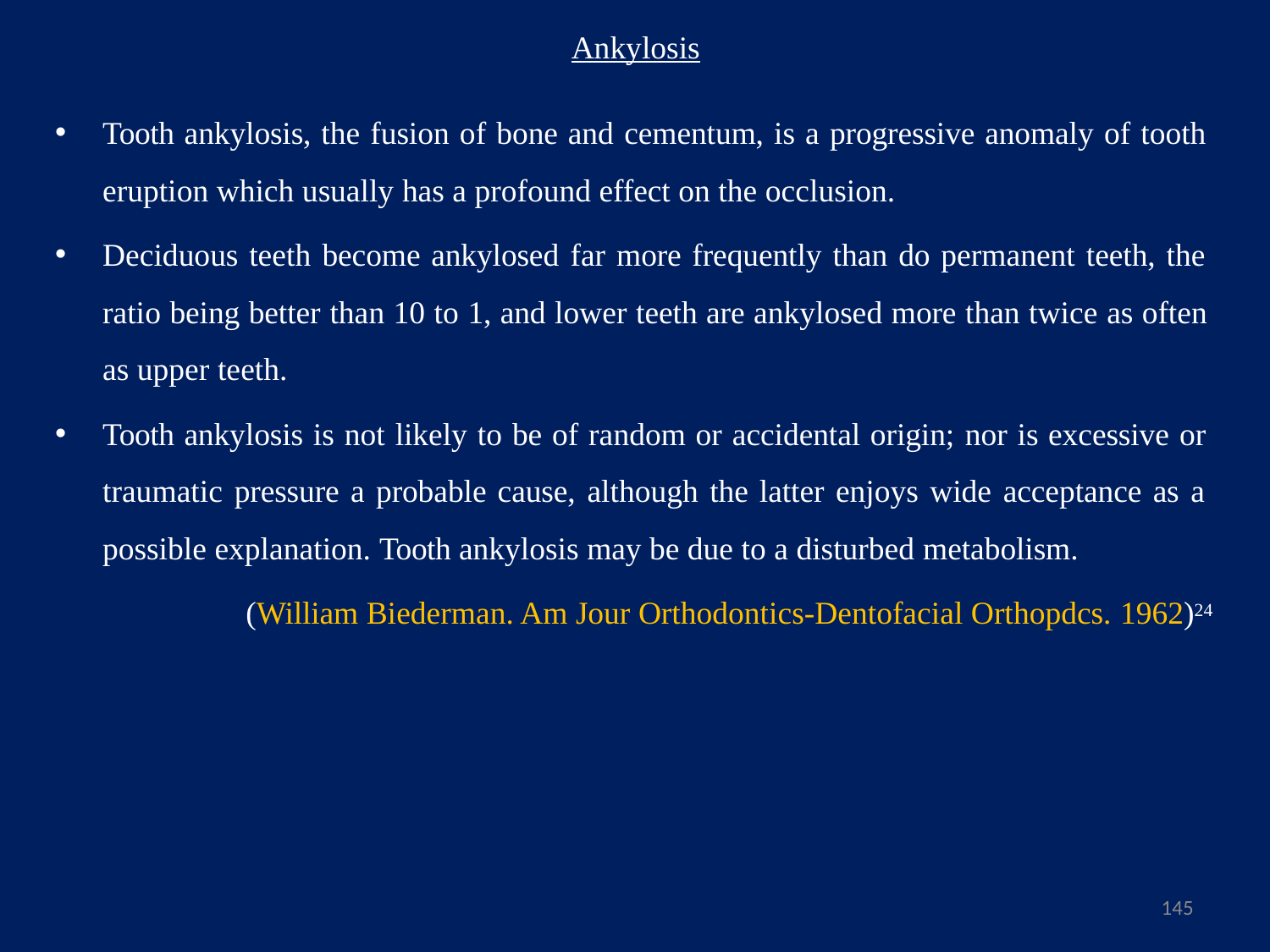

Ankylosis
Tooth ankylosis, the fusion of bone and cementum, is a progressive anomaly of tooth  eruption which usually has a profound effect on the occlusion.
Deciduous teeth become ankylosed far more frequently than do permanent teeth, the  ratio being better than 10 to 1, and lower teeth are ankylosed more than twice as often  as upper teeth.
Tooth ankylosis is not likely to be of random or accidental origin; nor is excessive or  traumatic pressure a probable cause, although the latter enjoys wide acceptance as a  possible explanation. Tooth ankylosis may be due to a disturbed metabolism.
(William Biederman. Am Jour Orthodontics-Dentofacial Orthopdcs. 1962)24
145